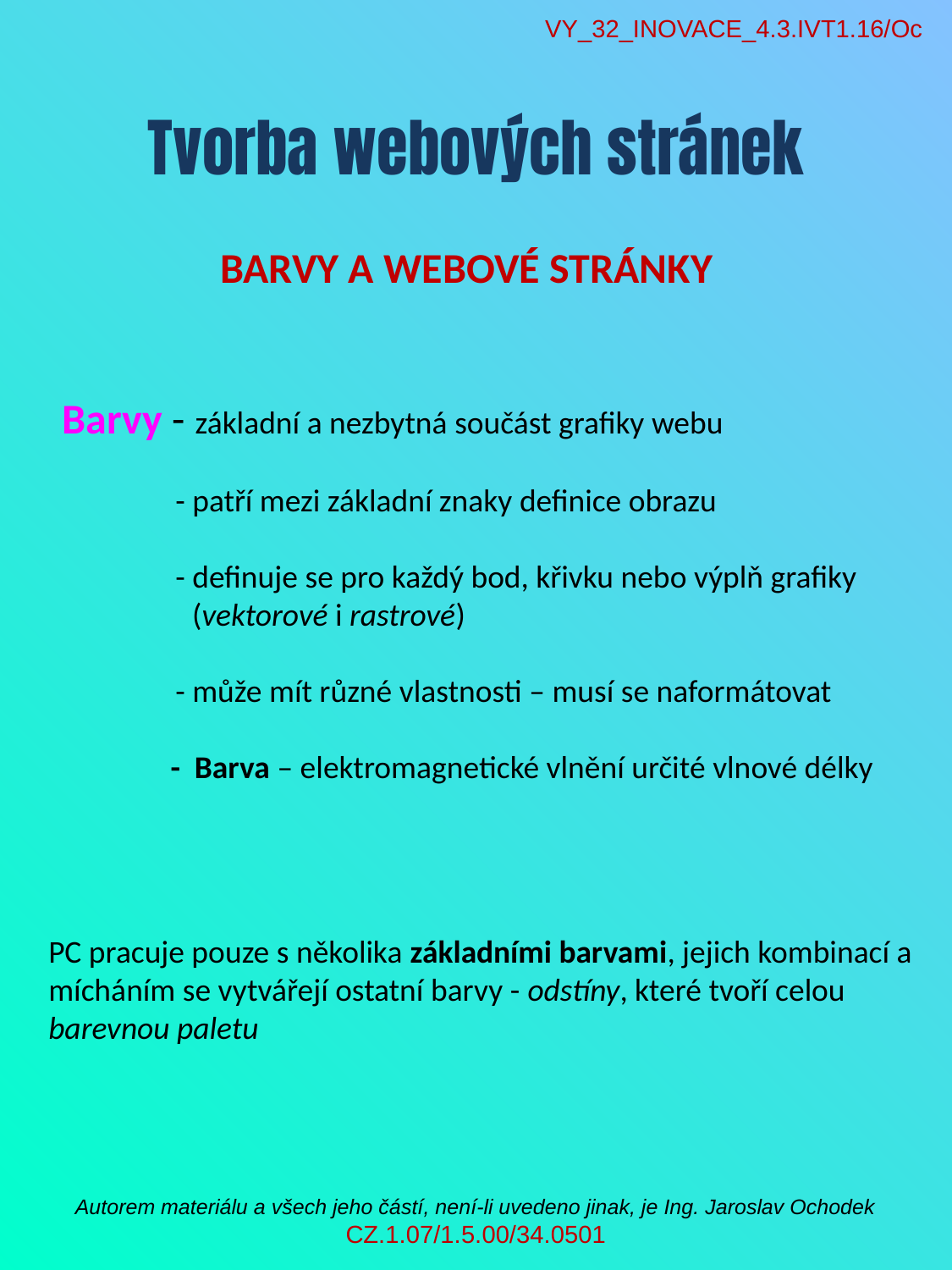

VY_32_INOVACE_4.3.IVT1.16/Oc
Tvorba webových stránek
BARVY A WEBOVÉ STRÁNKY

	Barvy - základní a nezbytná součást grafiky webu

		     - patří mezi základní znaky definice obrazu

		     - definuje se pro každý bod, křivku nebo výplň grafiky
                         (vektorové i rastrové)

		     - může mít různé vlastnosti – musí se naformátovat

                      -  Barva – elektromagnetické vlnění určité vlnové délky

     PC pracuje pouze s několika základními barvami, jejich kombinací a
     mícháním se vytvářejí ostatní barvy - odstíny, které tvoří celou
     barevnou paletu
Autorem materiálu a všech jeho částí, není-li uvedeno jinak, je Ing. Jaroslav Ochodek CZ.1.07/1.5.00/34.0501